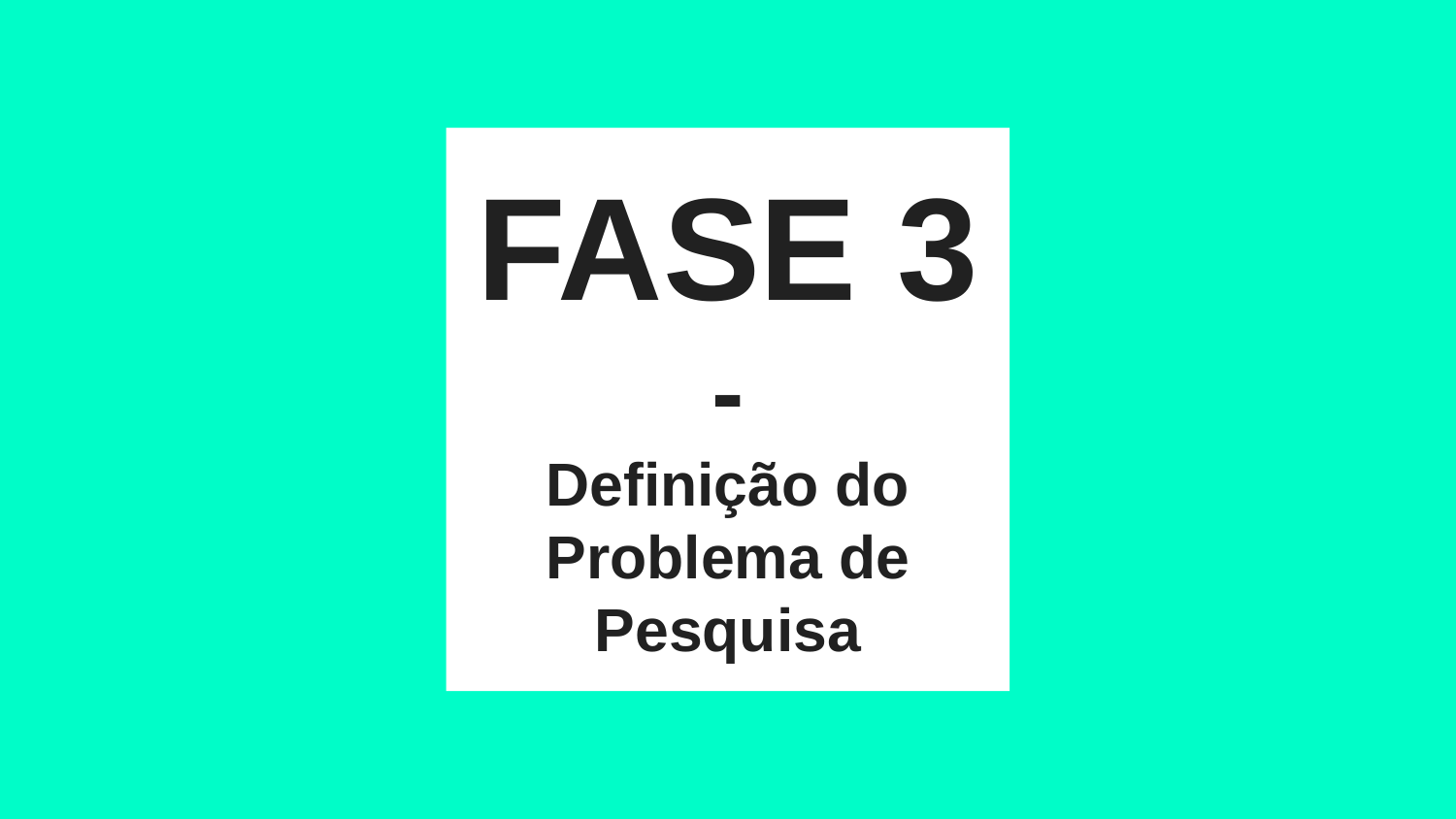

# FASE 3
-
Definição do Problema de Pesquisa